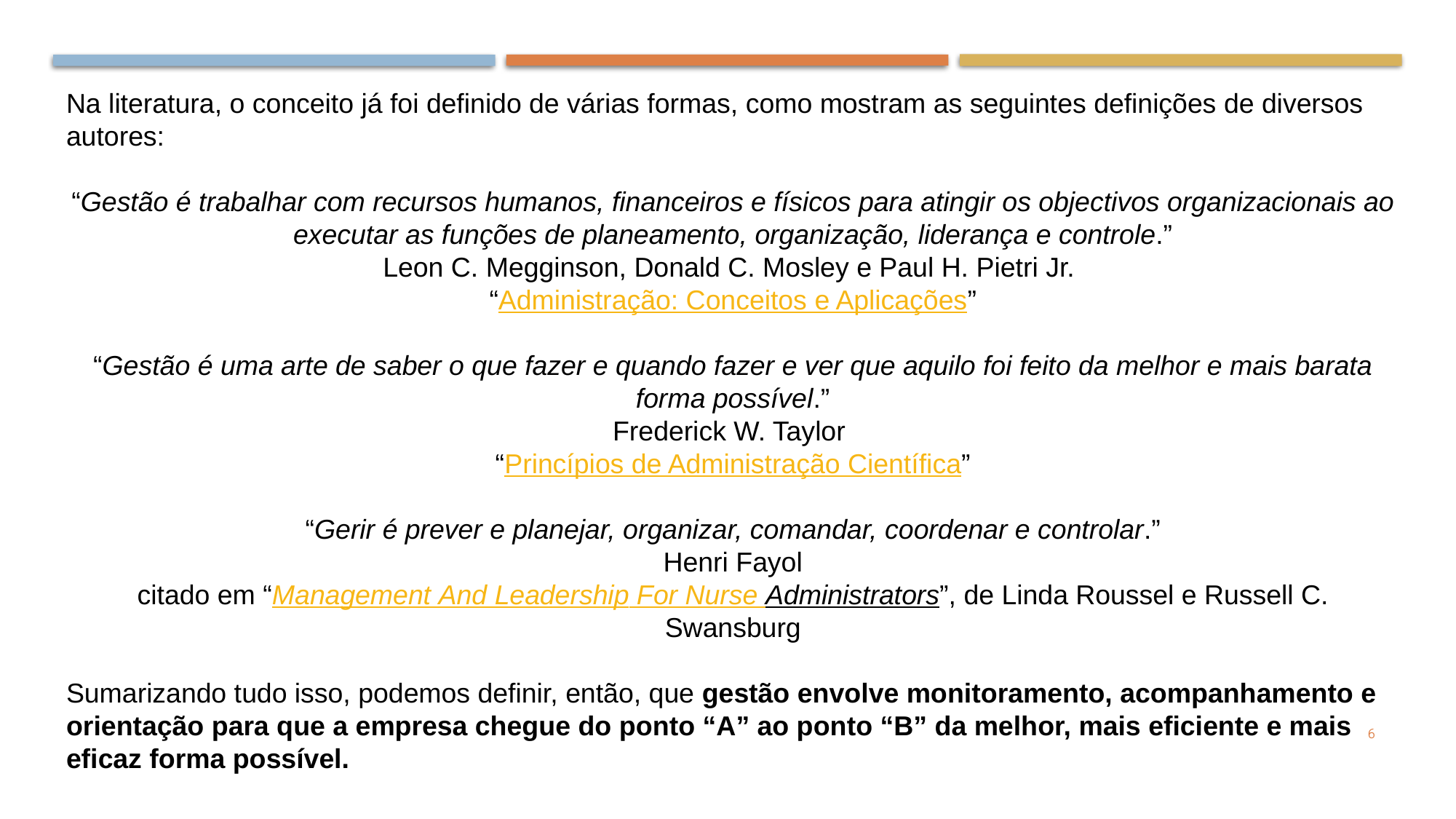

Na literatura, o conceito já foi definido de várias formas, como mostram as seguintes definições de diversos autores:

“Gestão é trabalhar com recursos humanos, financeiros e físicos para atingir os objectivos organizacionais ao executar as funções de planeamento, organização, liderança e controle.”
Leon C. Megginson, Donald C. Mosley e Paul H. Pietri Jr.
“Administração: Conceitos e Aplicações”

“Gestão é uma arte de saber o que fazer e quando fazer e ver que aquilo foi feito da melhor e mais barata forma possível.”
Frederick W. Taylor
“Princípios de Administração Científica”

“Gerir é prever e planejar, organizar, comandar, coordenar e controlar.”
Henri Fayol
citado em “Management And Leadership For Nurse Administrators”, de Linda Roussel e Russell C. Swansburg

Sumarizando tudo isso, podemos definir, então, que gestão envolve monitoramento, acompanhamento e orientação para que a empresa chegue do ponto “A” ao ponto “B” da melhor, mais eficiente e mais eficaz forma possível.
6